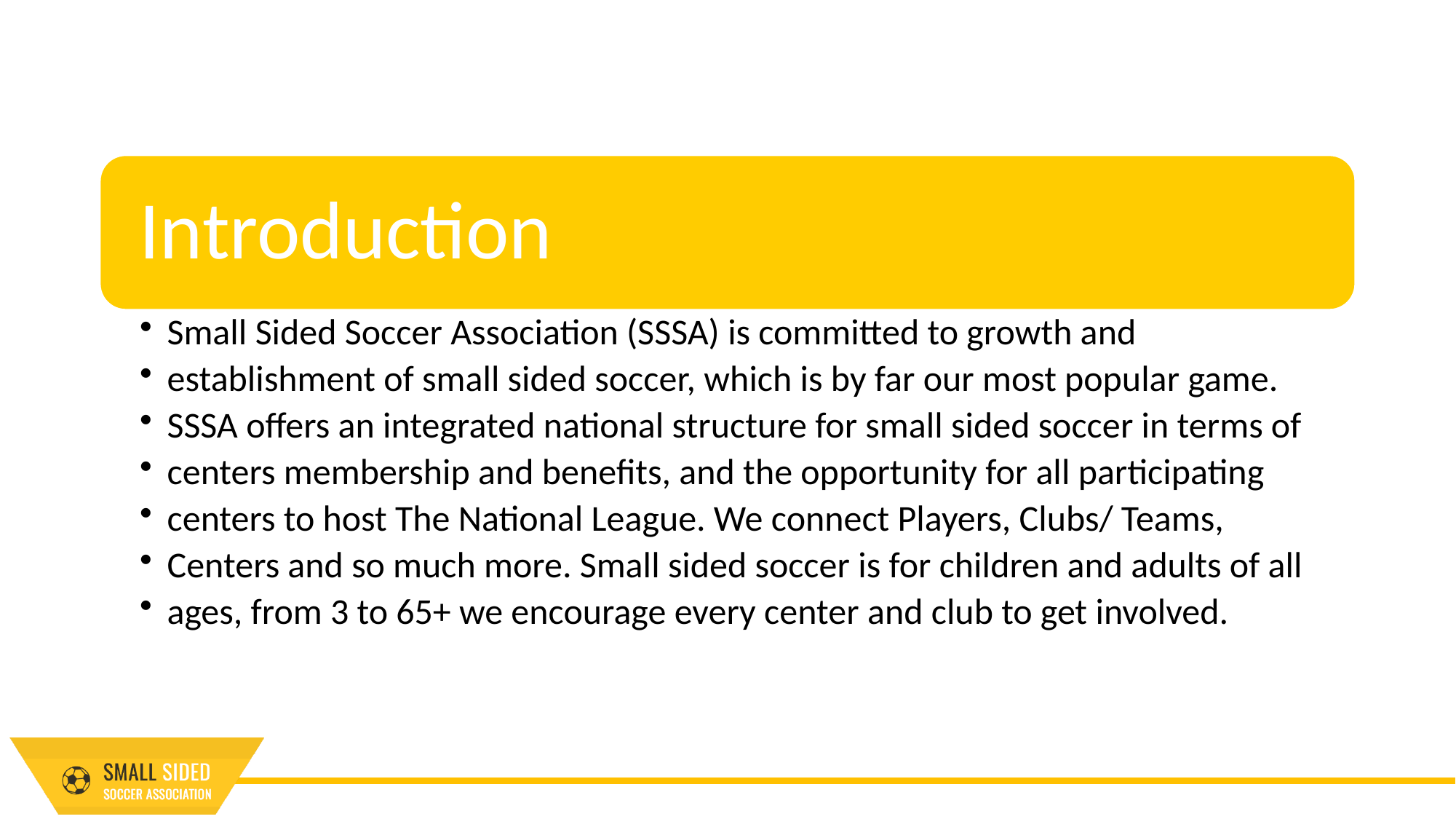

Introduction
Small Sided Soccer Association (SSSA) is committed to growth and
establishment of small sided soccer, which is by far our most popular game.
SSSA offers an integrated national structure for small sided soccer in terms of
centers membership and benefits, and the opportunity for all participating
centers to host The National League. We connect Players, Clubs/ Teams,
Centers and so much more. Small sided soccer is for children and adults of all
ages, from 3 to 65+ we encourage every center and club to get involved.